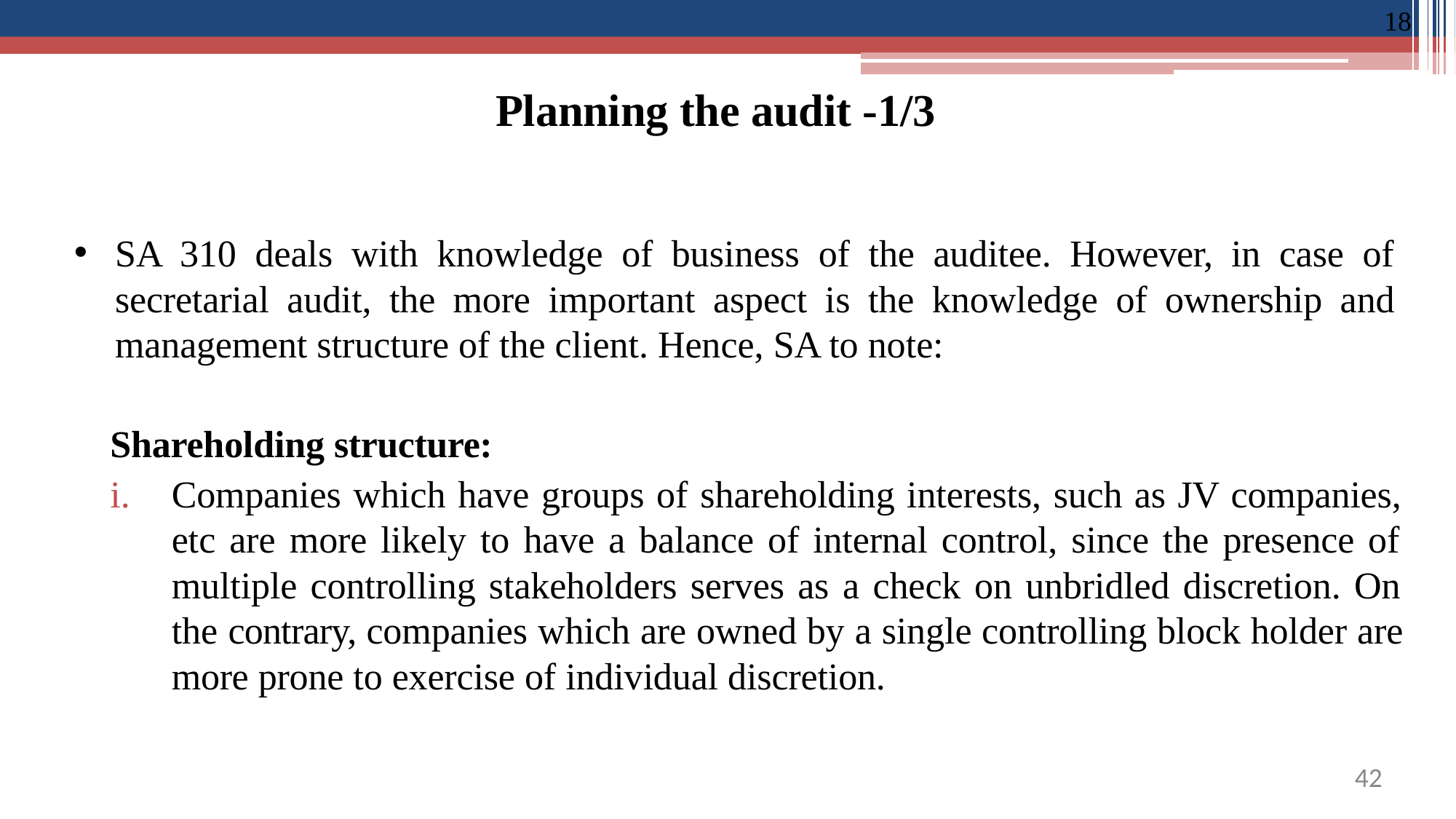

18
# Planning the audit -1/3
SA 310 deals with knowledge of business of the auditee. However, in case of  secretarial audit, the more important aspect is the knowledge of ownership and  management structure of the client. Hence, SA to note:

Shareholding structure:
Companies which have groups of shareholding interests, such as JV companies,  etc are more likely to have a balance of internal control, since the presence of  multiple controlling stakeholders serves as a check on unbridled discretion. On  the contrary, companies which are owned by a single controlling block holder are  more prone to exercise of individual discretion.
42